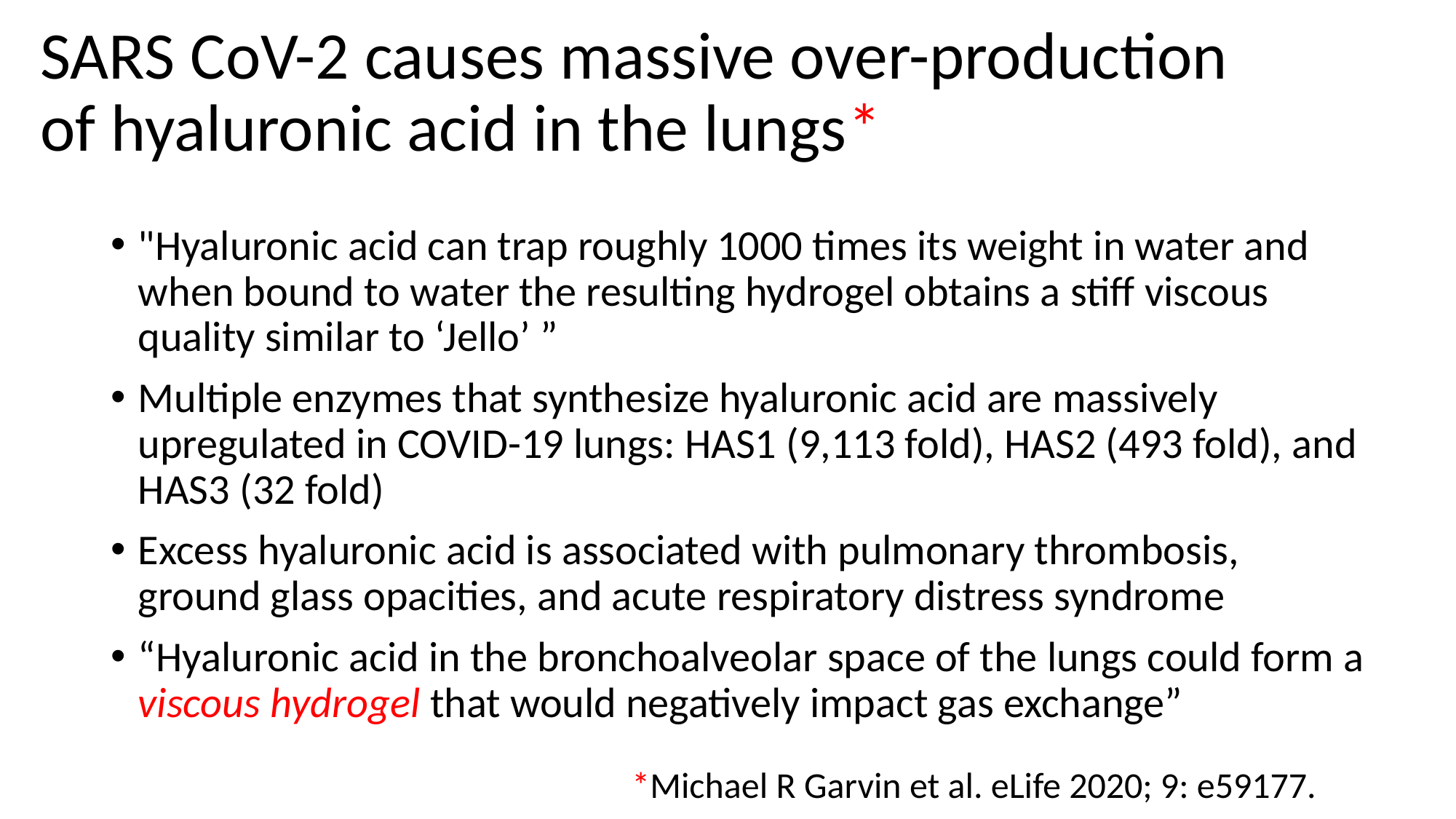

# SARS CoV-2 causes massive over-production of hyaluronic acid in the lungs*
"Hyaluronic acid can trap roughly 1000 times its weight in water and when bound to water the resulting hydrogel obtains a stiff viscous quality similar to ‘Jello’ ”
Multiple enzymes that synthesize hyaluronic acid are massively upregulated in COVID-19 lungs: HAS1 (9,113 fold), HAS2 (493 fold), and HAS3 (32 fold)
Excess hyaluronic acid is associated with pulmonary thrombosis, ground glass opacities, and acute respiratory distress syndrome
“Hyaluronic acid in the bronchoalveolar space of the lungs could form a viscous hydrogel that would negatively impact gas exchange”
*Michael R Garvin et al. eLife 2020; 9: e59177.